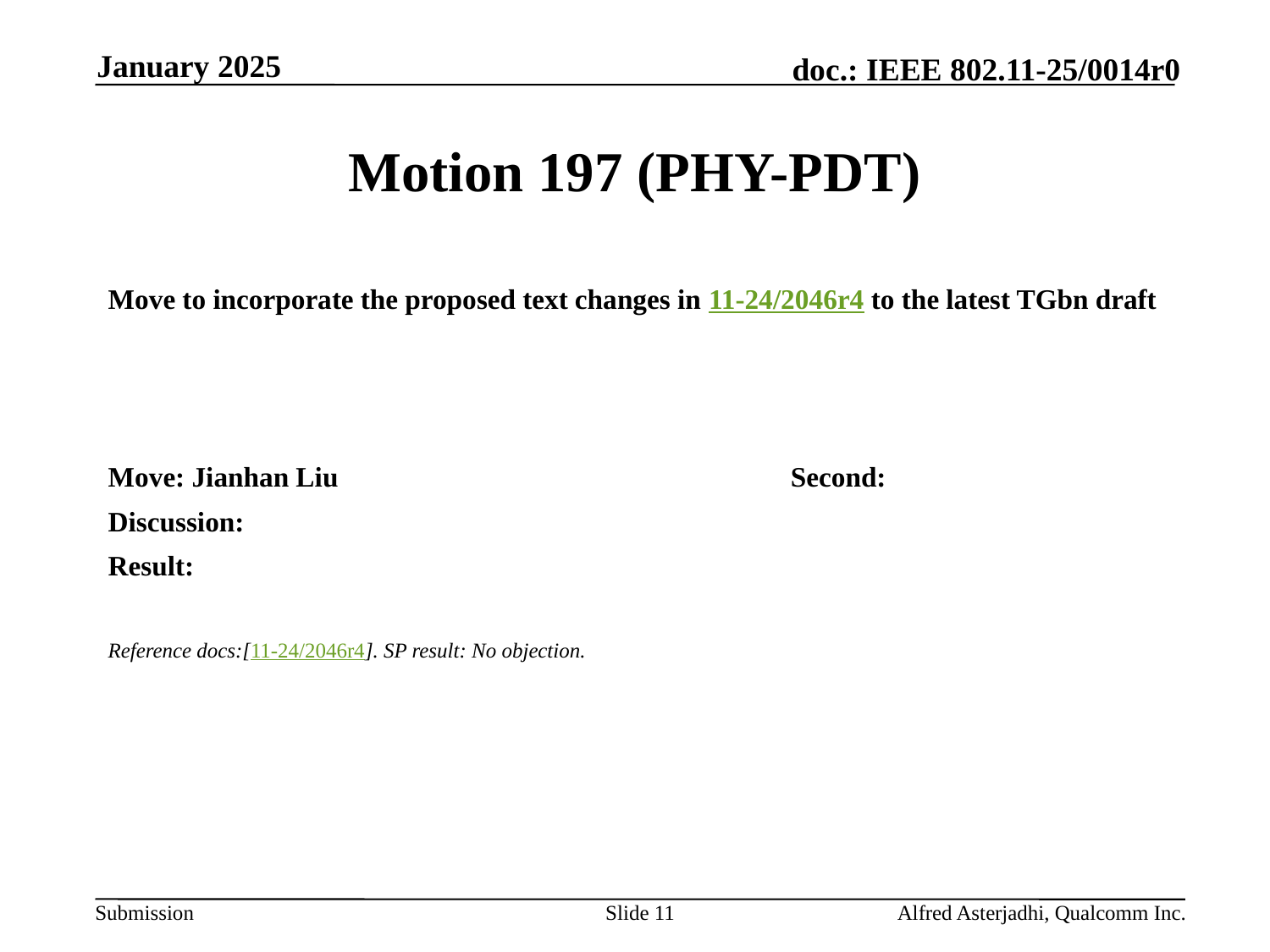

January 2025
# Motion 197 (PHY-PDT)
Move to incorporate the proposed text changes in 11-24/2046r4 to the latest TGbn draft

Move: Jianhan Liu				Second:
Discussion:
Result:

Reference docs:[11-24/2046r4]. SP result: No objection.

Slide 11
Alfred Asterjadhi, Qualcomm Inc.